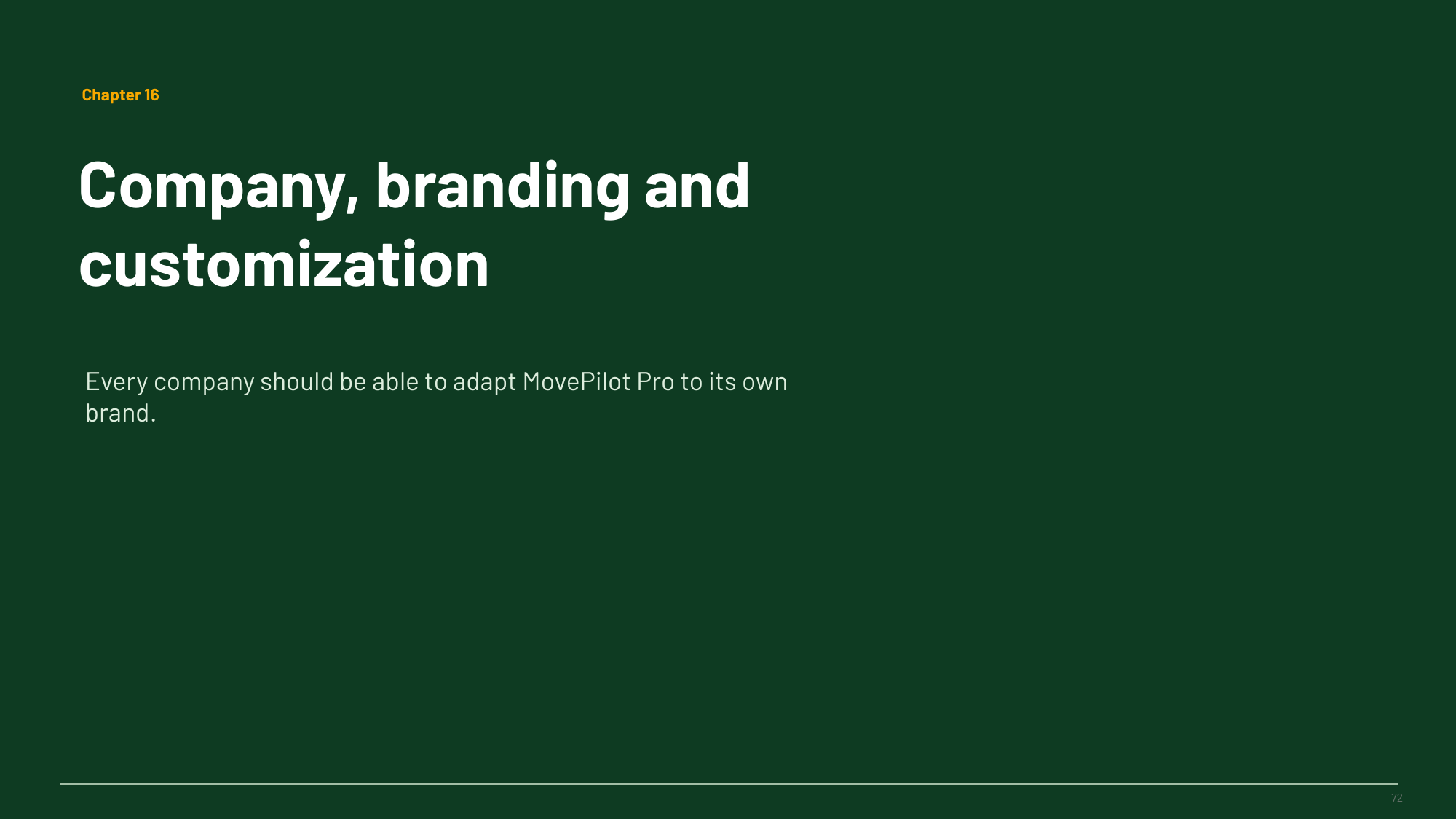

MovePilot Pro 4.0
Chapter 16
Company, branding and customization
Every company should be able to adapt MovePilot Pro to its own brand.

72